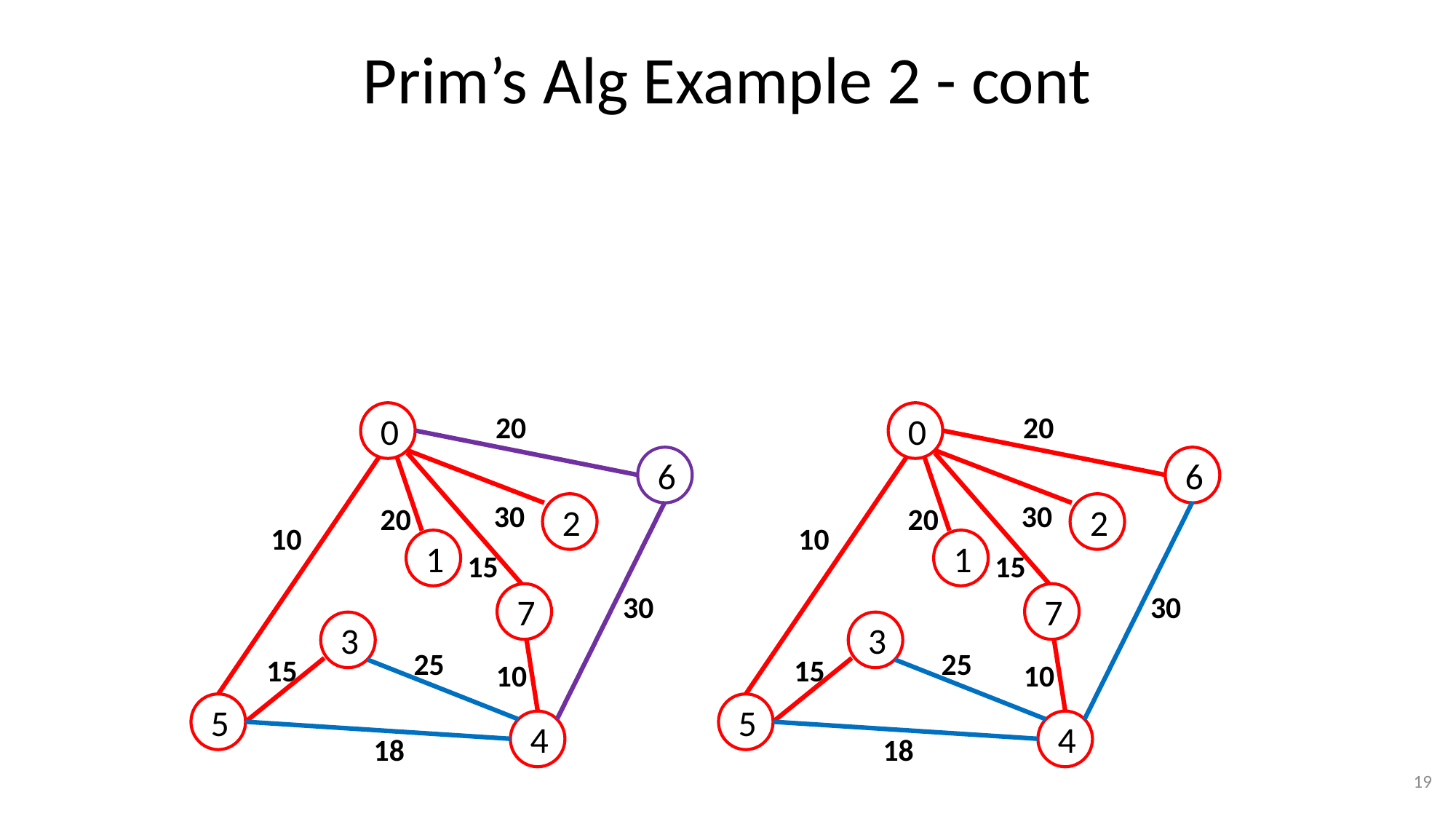

# Prim’s Alg Example 2 - cont

 0

 6

 2

 1

 7

 3

 5

 4
20

 0

 6

 2

 1

 7

 3

 5

 4
20
30
30
20
20
10
10
15
15
30
30
25
25
15
15
10
10
18
18
19